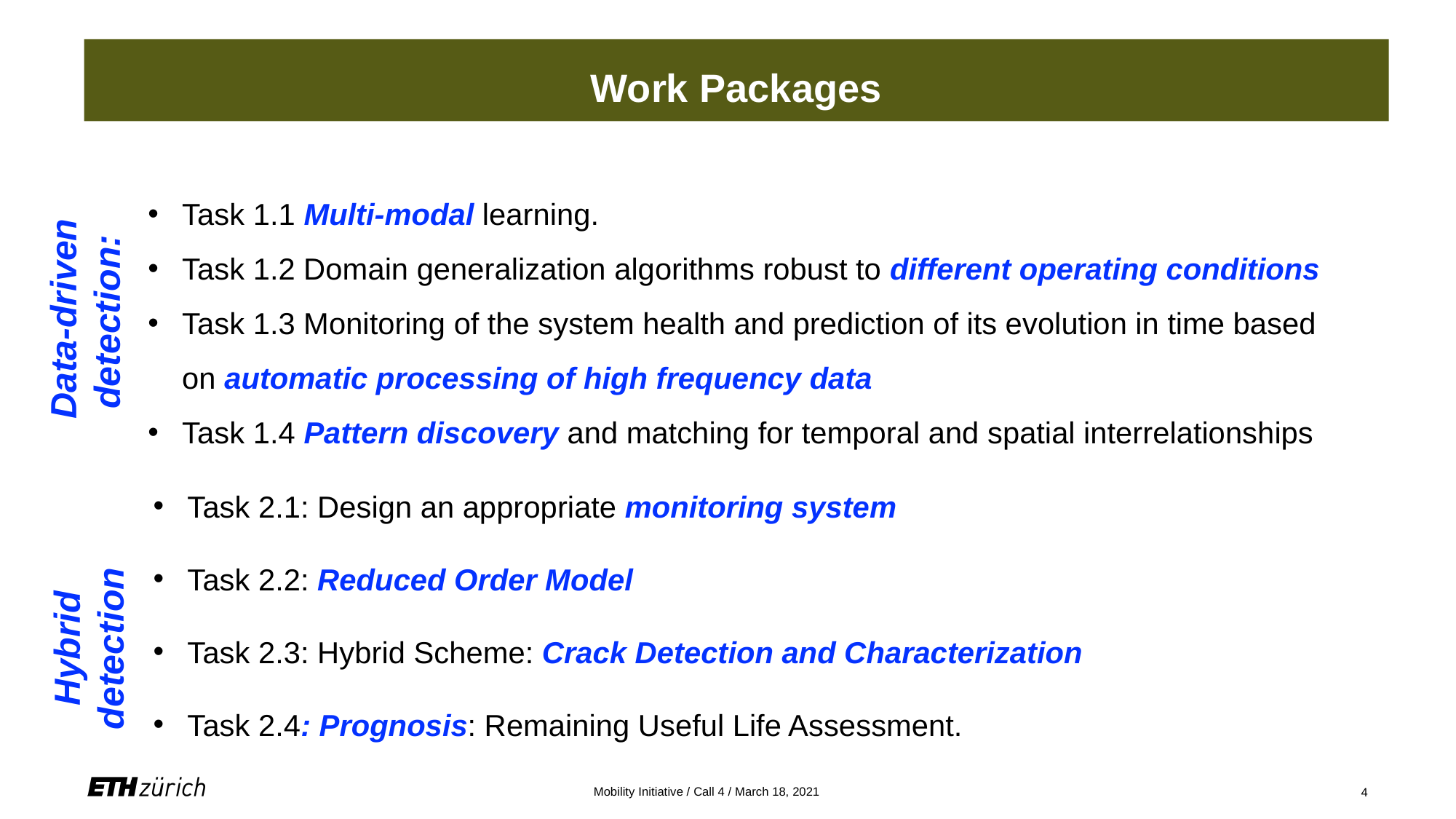

# Work Packages
Task 1.1 Multi-modal learning.
Task 1.2 Domain generalization algorithms robust to different operating conditions
Task 1.3 Monitoring of the system health and prediction of its evolution in time based on automatic processing of high frequency data
Task 1.4 Pattern discovery and matching for temporal and spatial interrelationships
Data-driven
 detection:
Task 2.1: Design an appropriate monitoring system

Task 2.2: Reduced Order Model

Task 2.3: Hybrid Scheme: Crack Detection and Characterization
Task 2.4: Prognosis: Remaining Useful Life Assessment.

Hybrid detection
Mobility Initiative / Call 4 / March 18, 2021
4